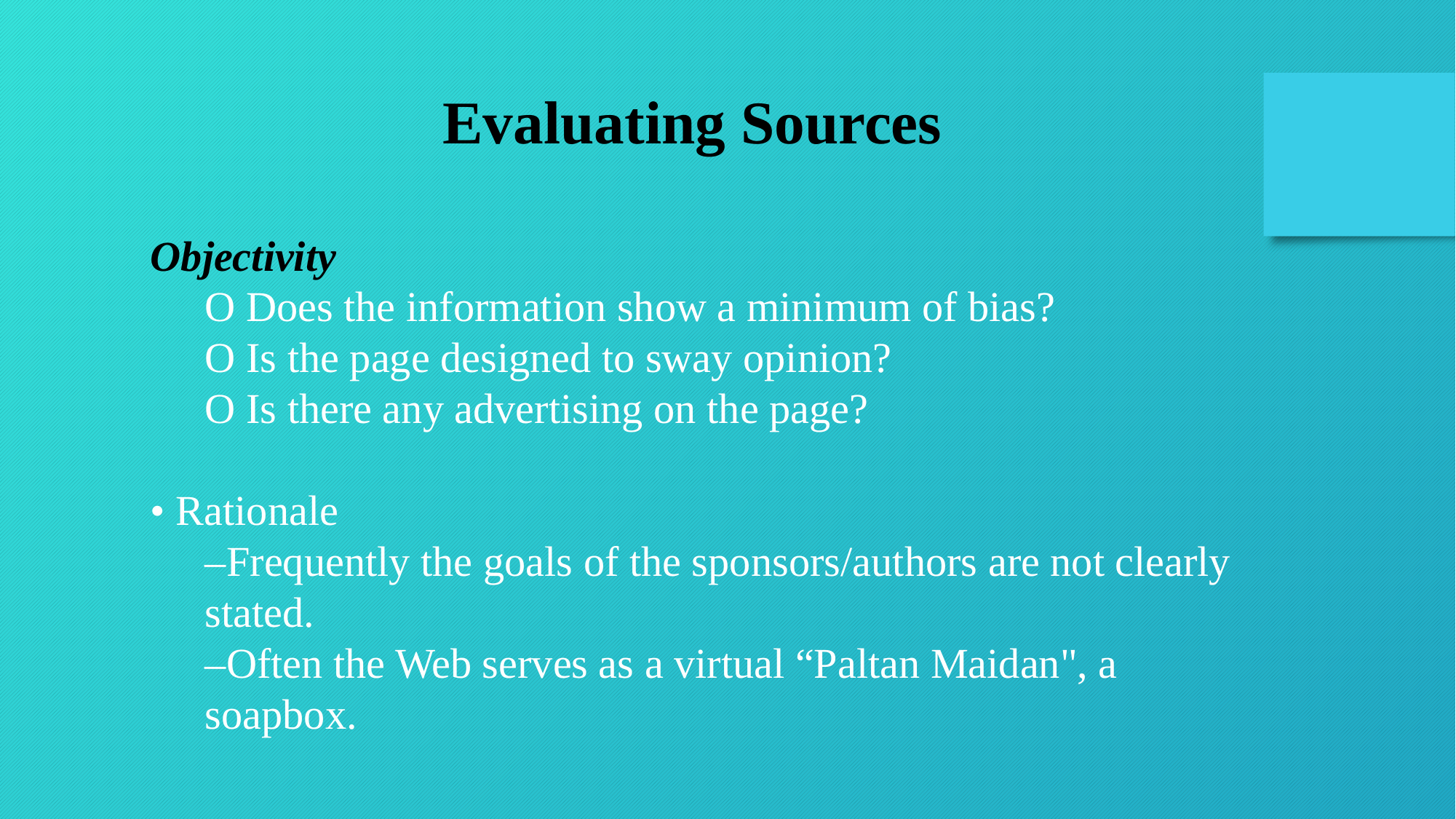

Evaluating Sources

Objectivity
O Does the information show a minimum of bias?
O Is the page designed to sway opinion?
O Is there any advertising on the page?

• Rationale
–Frequently the goals of the sponsors/authors are not clearly stated.
–Often the Web serves as a virtual “Paltan Maidan", a soapbox.